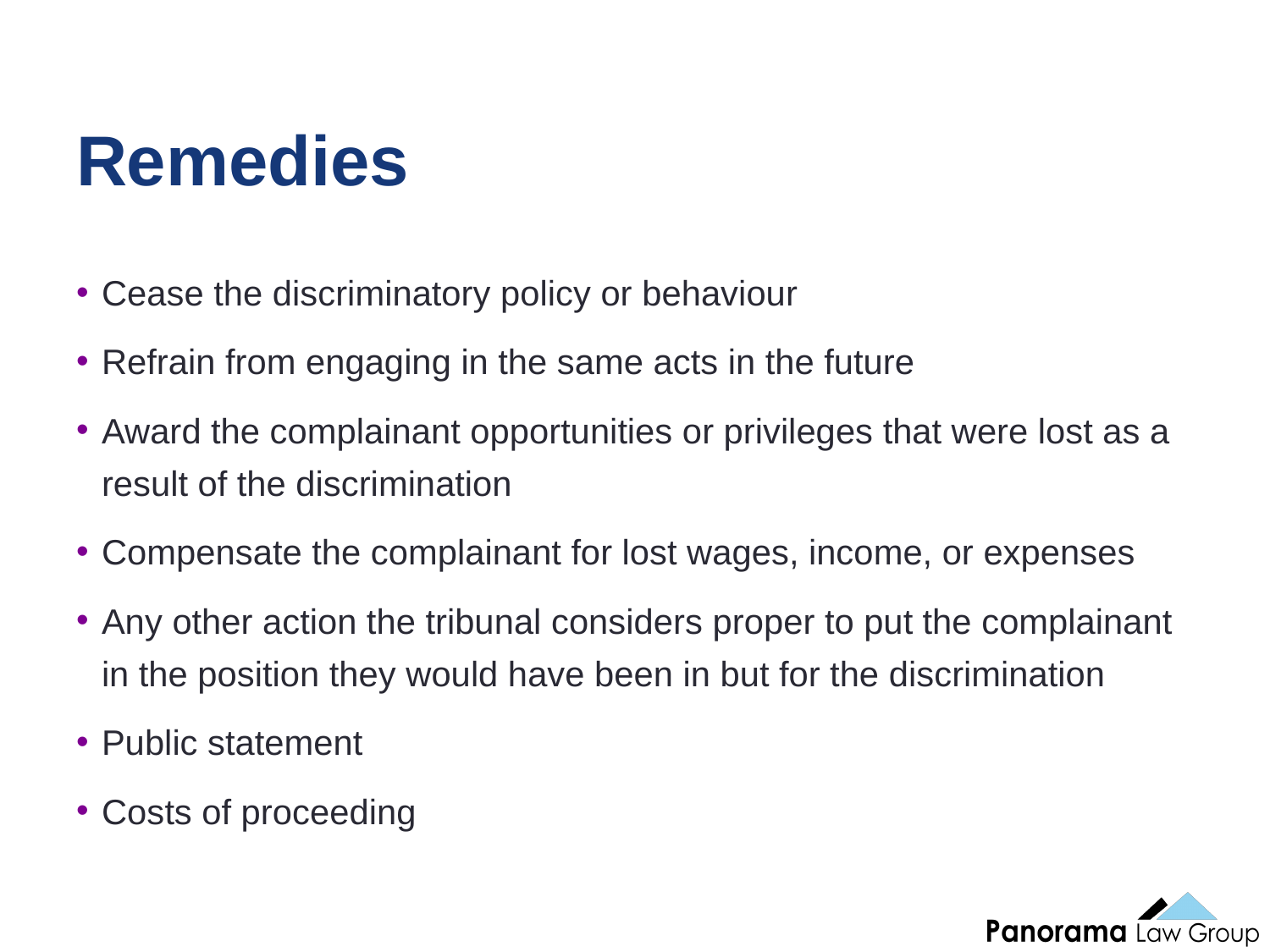

28
# Remedies
Cease the discriminatory policy or behaviour
Refrain from engaging in the same acts in the future
Award the complainant opportunities or privileges that were lost as a result of the discrimination
Compensate the complainant for lost wages, income, or expenses
Any other action the tribunal considers proper to put the complainant in the position they would have been in but for the discrimination
Public statement
Costs of proceeding